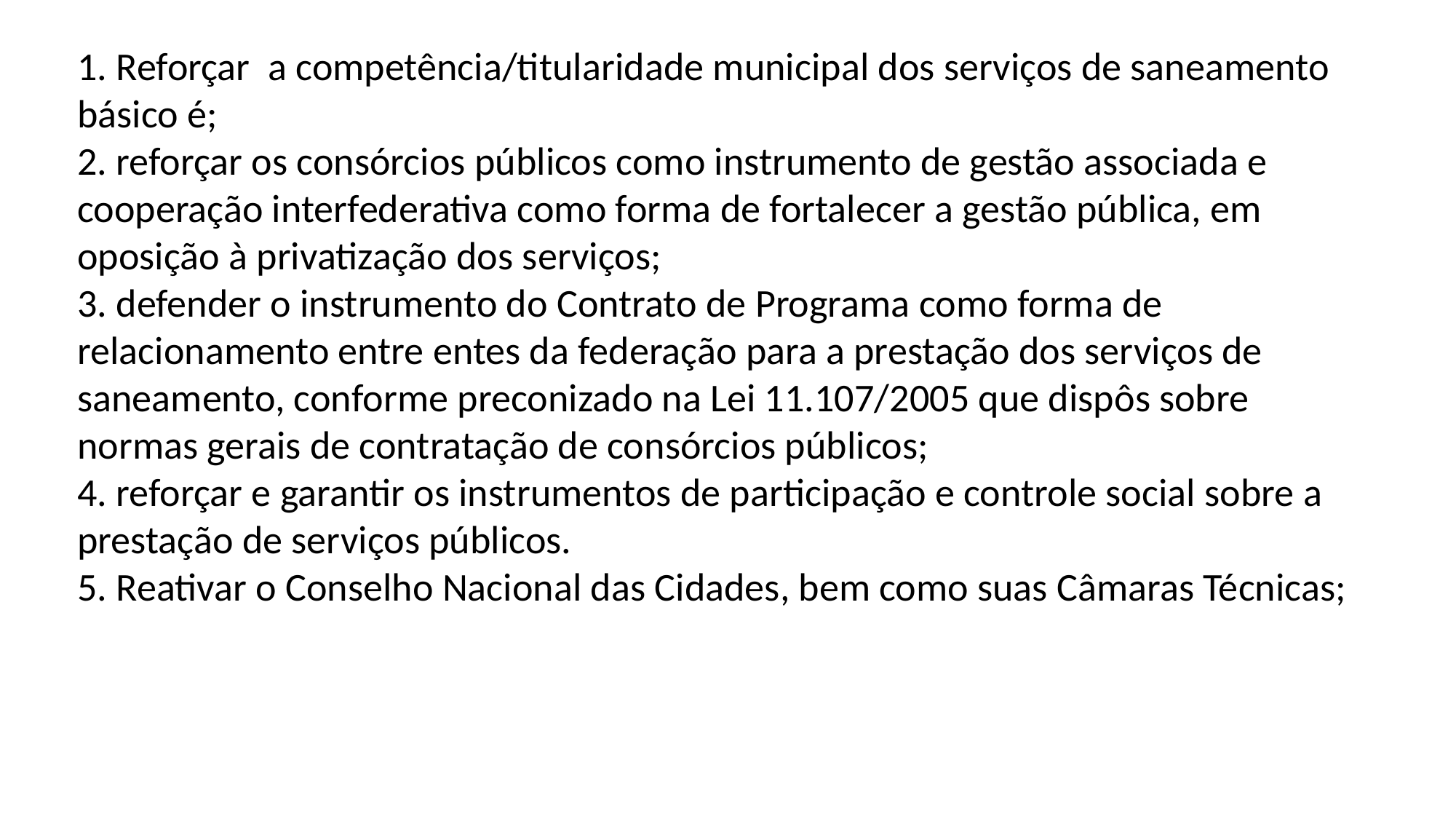

1. Reforçar  a competência/titularidade municipal dos serviços de saneamento básico é;
2. reforçar os consórcios públicos como instrumento de gestão associada e
cooperação interfederativa como forma de fortalecer a gestão pública, em
oposição à privatização dos serviços;
3. defender o instrumento do Contrato de Programa como forma de relacionamento entre entes da federação para a prestação dos serviços de saneamento, conforme preconizado na Lei 11.107/2005 que dispôs sobre normas gerais de contratação de consórcios públicos;
4. reforçar e garantir os instrumentos de participação e controle social sobre a
prestação de serviços públicos.
5. Reativar o Conselho Nacional das Cidades, bem como suas Câmaras Técnicas;